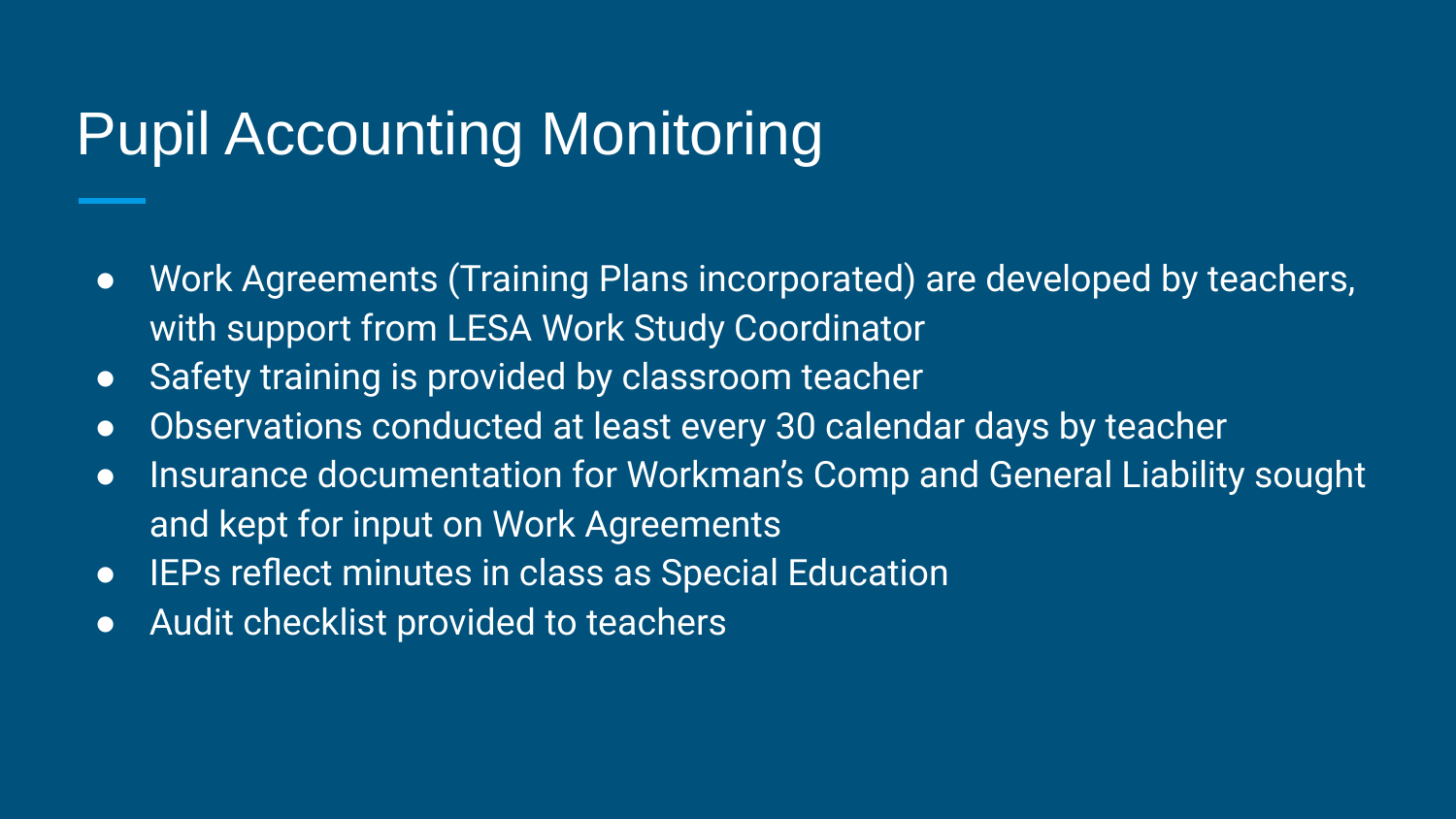

# Pupil Accounting Monitoring
Work Agreements (Training Plans incorporated) are developed by teachers, with support from LESA Work Study Coordinator
Safety training is provided by classroom teacher
Observations conducted at least every 30 calendar days by teacher
Insurance documentation for Workman’s Comp and General Liability sought and kept for input on Work Agreements
IEPs reflect minutes in class as Special Education
Audit checklist provided to teachers